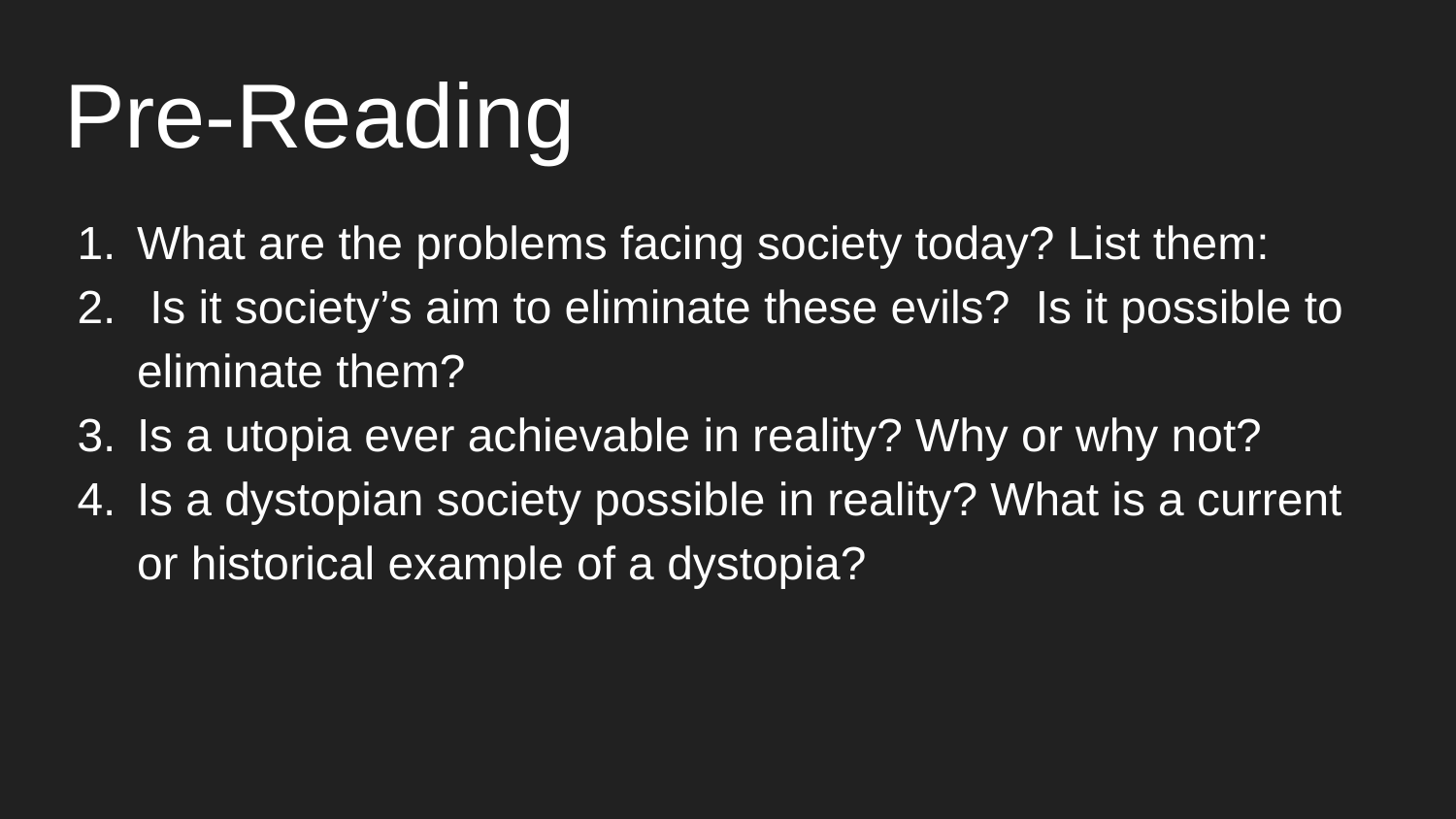

# Pre-Reading
What are the problems facing society today? List them:
 Is it society’s aim to eliminate these evils?  Is it possible to eliminate them?
Is a utopia ever achievable in reality? Why or why not?
Is a dystopian society possible in reality? What is a current or historical example of a dystopia?